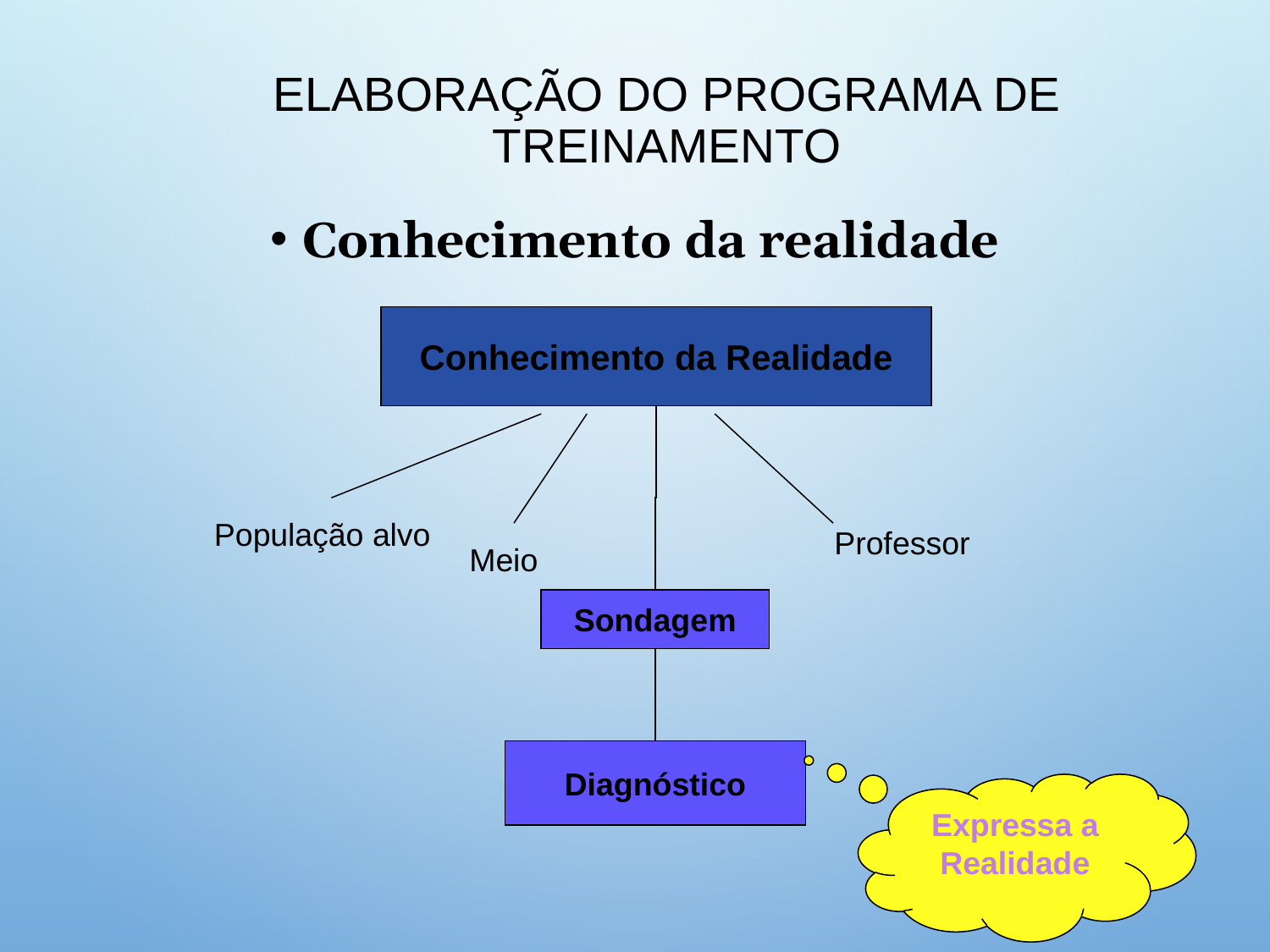

# Elaboração do Programa de Treinamento
Conhecimento da realidade
Conhecimento da Realidade

?

População alvo
Professor
Meio
Sondagem
Diagnóstico
Expressa a Realidade